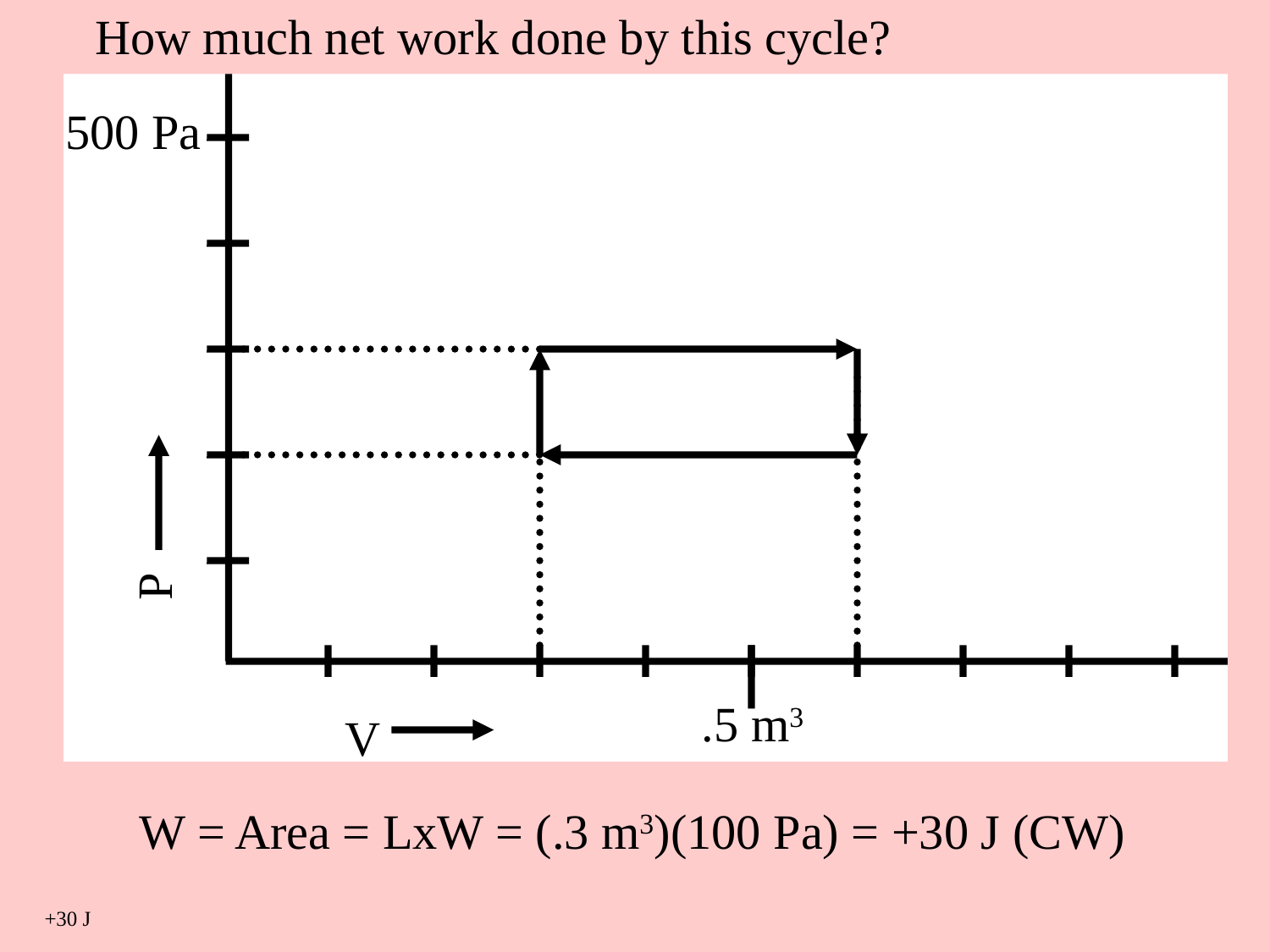

How much net work done by this cycle?

500 Pa

P

.5 m3
V

W = Area = LxW = (.3 m3)(100 Pa) = +30 J (CW)
+30 J